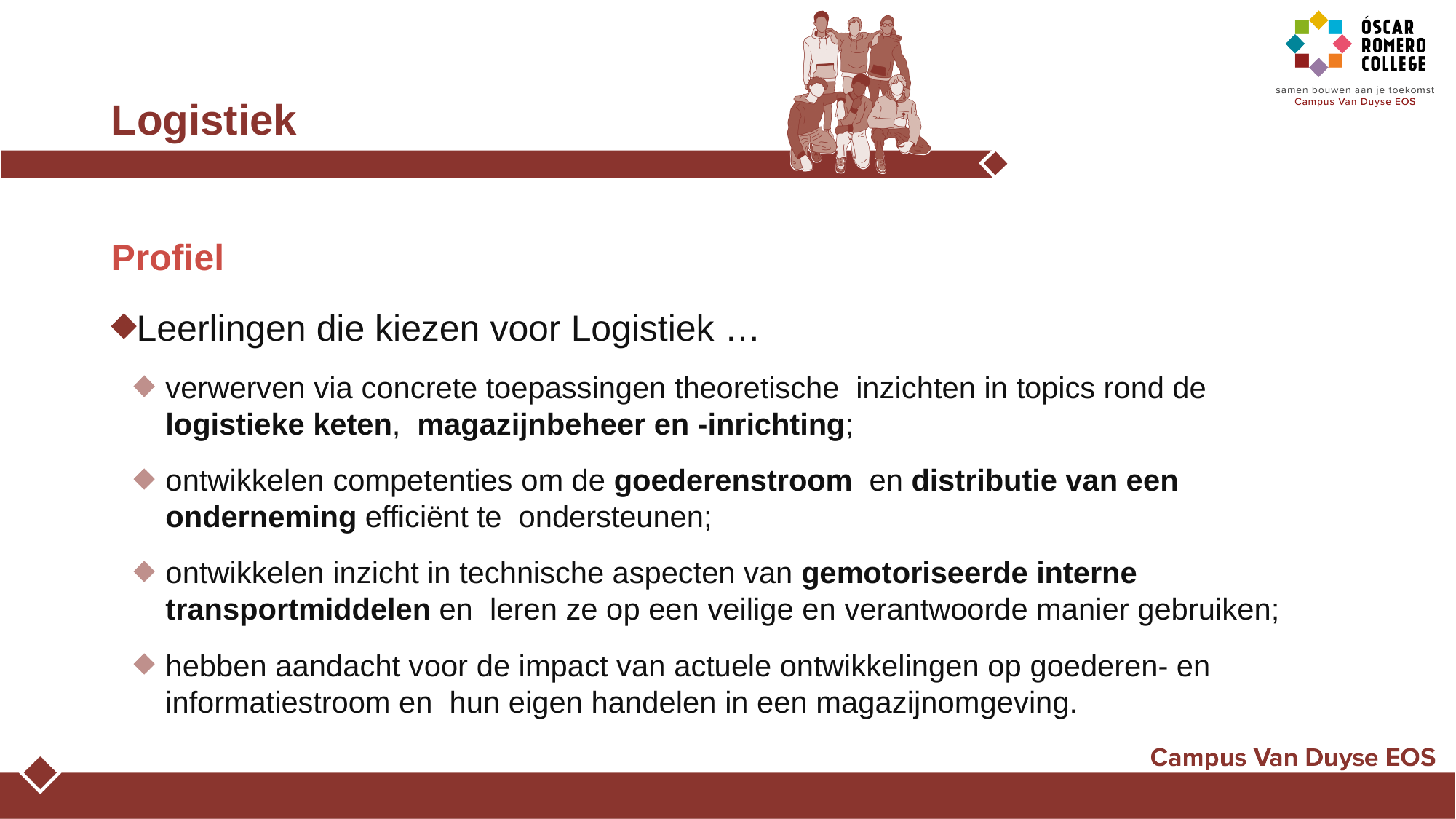

# Logistiek
Profiel
Leerlingen die kiezen voor Logistiek …
verwerven via concrete toepassingen theoretische  inzichten in topics rond de logistieke keten,  magazijnbeheer en -inrichting;
ontwikkelen competenties om de goederenstroom  en distributie van een onderneming efficiënt te  ondersteunen;
ontwikkelen inzicht in technische aspecten van gemotoriseerde interne transportmiddelen en  leren ze op een veilige en verantwoorde manier gebruiken;
hebben aandacht voor de impact van actuele ontwikkelingen op goederen- en informatiestroom en  hun eigen handelen in een magazijnomgeving.